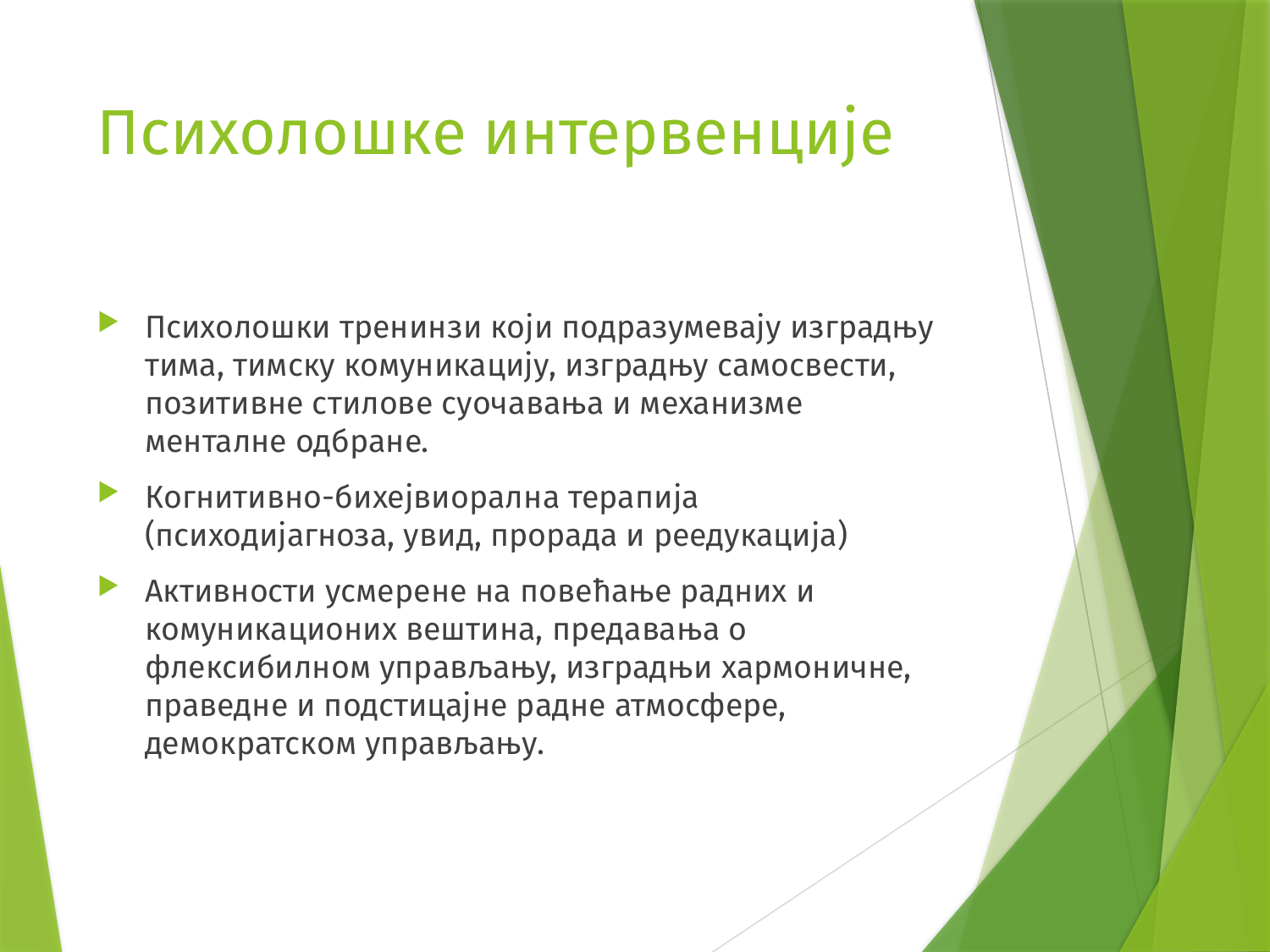

# Психолошке интервенције
Психолошки тренинзи који подразумевају изградњу тима, тимску комуникацију, изградњу самосвести, позитивне стилове суочавања и механизме менталне одбране.
Когнитивно-бихејвиорална терапија (психодијагноза, увид, прорада и реедукација)
Активности усмерене на повећање радних и комуникационих вештина, предавања о флексибилном управљању, изградњи хармоничне, праведне и подстицајне радне атмосфере, демократском управљању.